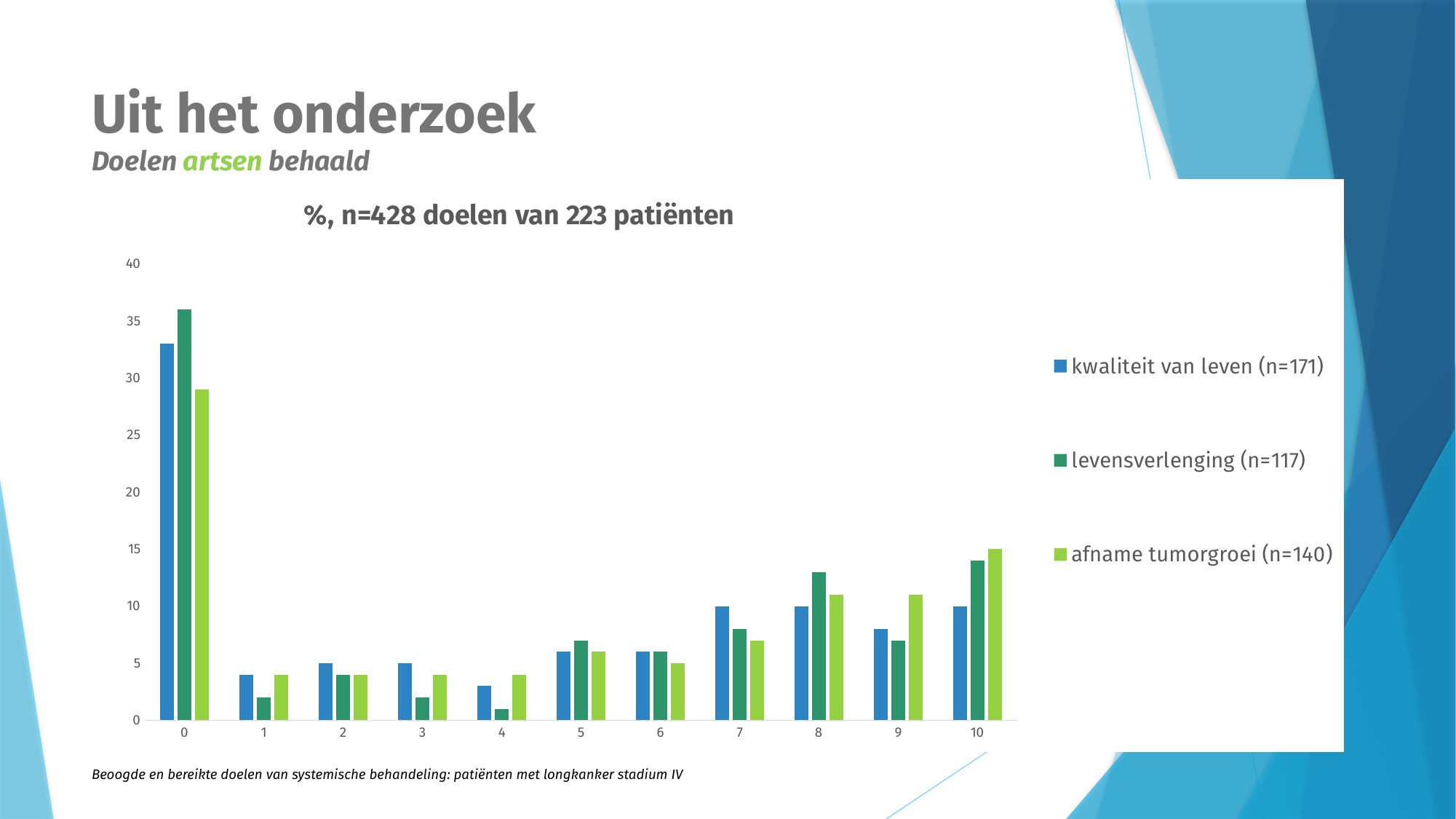

# Uit het onderzoek Doelen artsen behaald

### Chart: %, n=428 doelen van 223 patiënten

| Category | kwaliteit van leven (n=171) | levensverlenging (n=117) | afname tumorgroei (n=140) |
|---|---|---|---|
| 0 | 33.0 | 36.0 | 29.0 |
| 1 | 4.0 | 2.0 | 4.0 |
| 2 | 5.0 | 4.0 | 4.0 |
| 3 | 5.0 | 2.0 | 4.0 |
| 4 | 3.0 | 1.0 | 4.0 |
| 5 | 6.0 | 7.0 | 6.0 |
| 6 | 6.0 | 6.0 | 5.0 |
| 7 | 10.0 | 8.0 | 7.0 |
| 8 | 10.0 | 13.0 | 11.0 |
| 9 | 8.0 | 7.0 | 11.0 |
| 10 | 10.0 | 14.0 | 15.0 |
14
Beoogde en bereikte doelen van systemische behandeling: patiënten met longkanker stadium IV